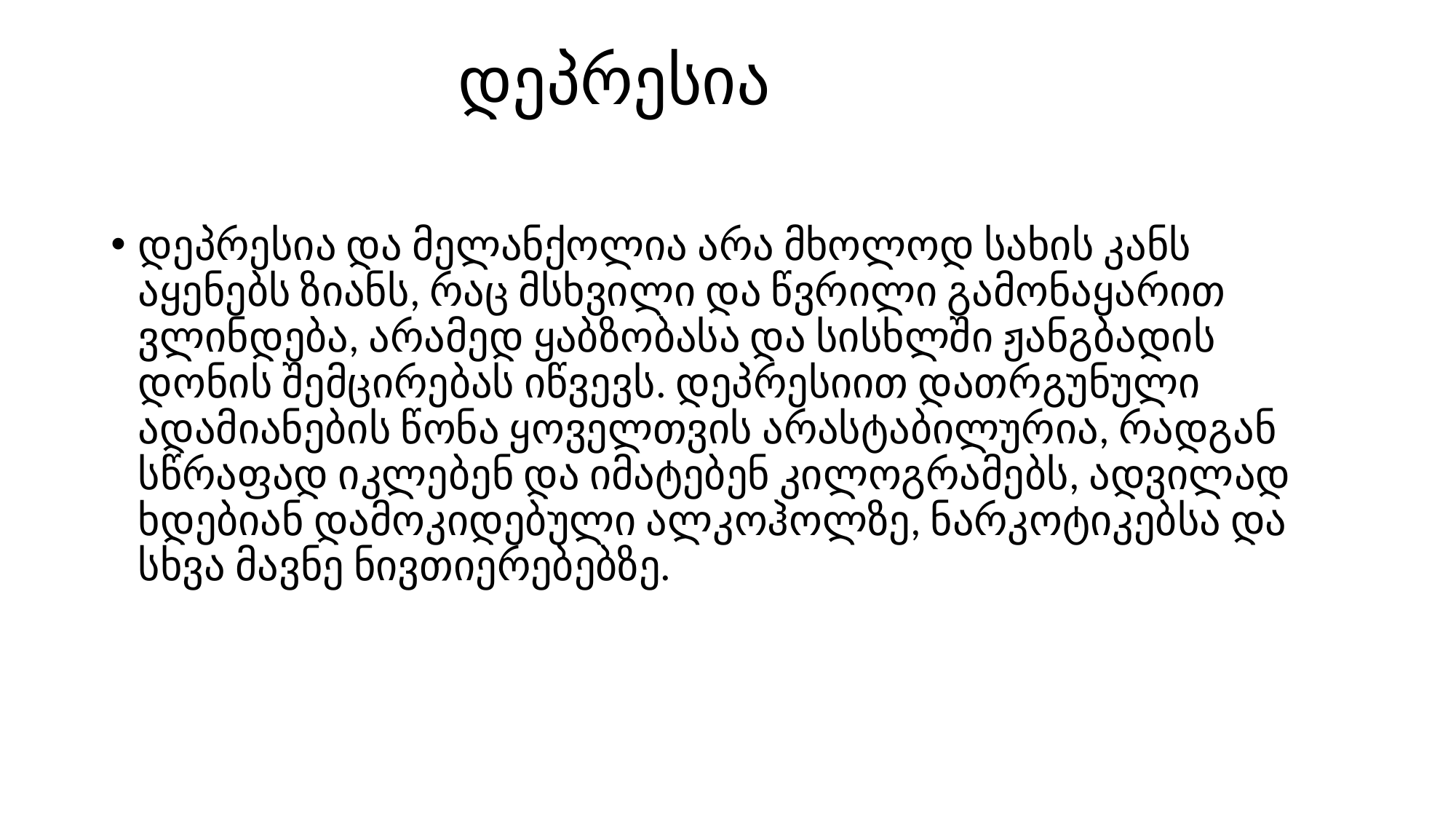

# დეპრესია
დეპრესია და მელანქოლია არა მხოლოდ სახის კანს აყენებს ზიანს, რაც მსხვილი და წვრილი გამონაყარით ვლინდება, არამედ ყაბზობასა და სისხლში ჟანგბადის დონის შემცირებას იწვევს. დეპრესიით დათრგუნული ადამიანების წონა ყოველთვის არასტაბილურია, რადგან სწრაფად იკლებენ და იმატებენ კილოგრამებს, ადვილად ხდებიან დამოკიდებული ალკოჰოლზე, ნარკოტიკებსა და სხვა მავნე ნივთიერებებზე.